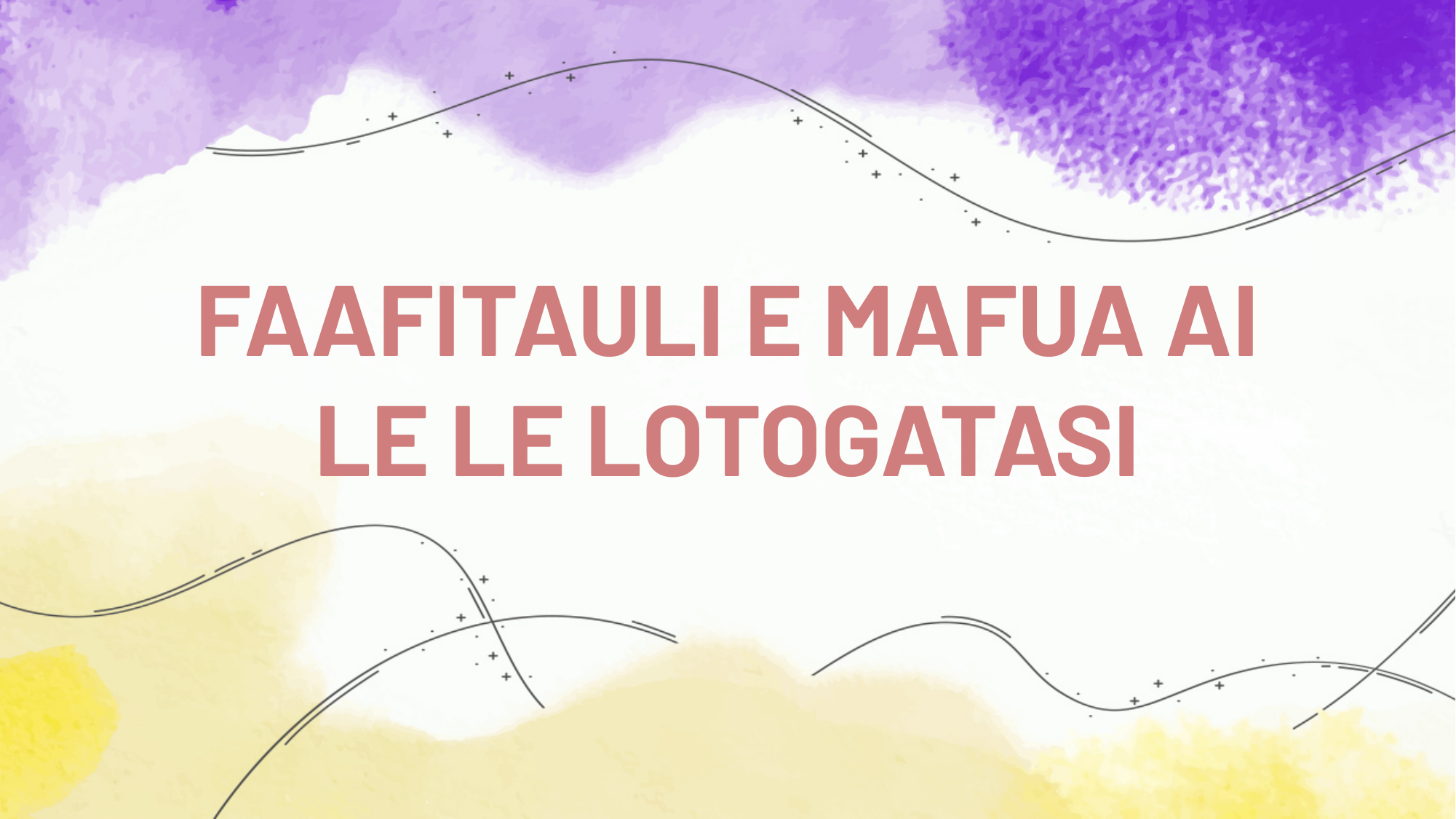

FAAFITAULI E MAFUA AI LE LE LOTOGATASI